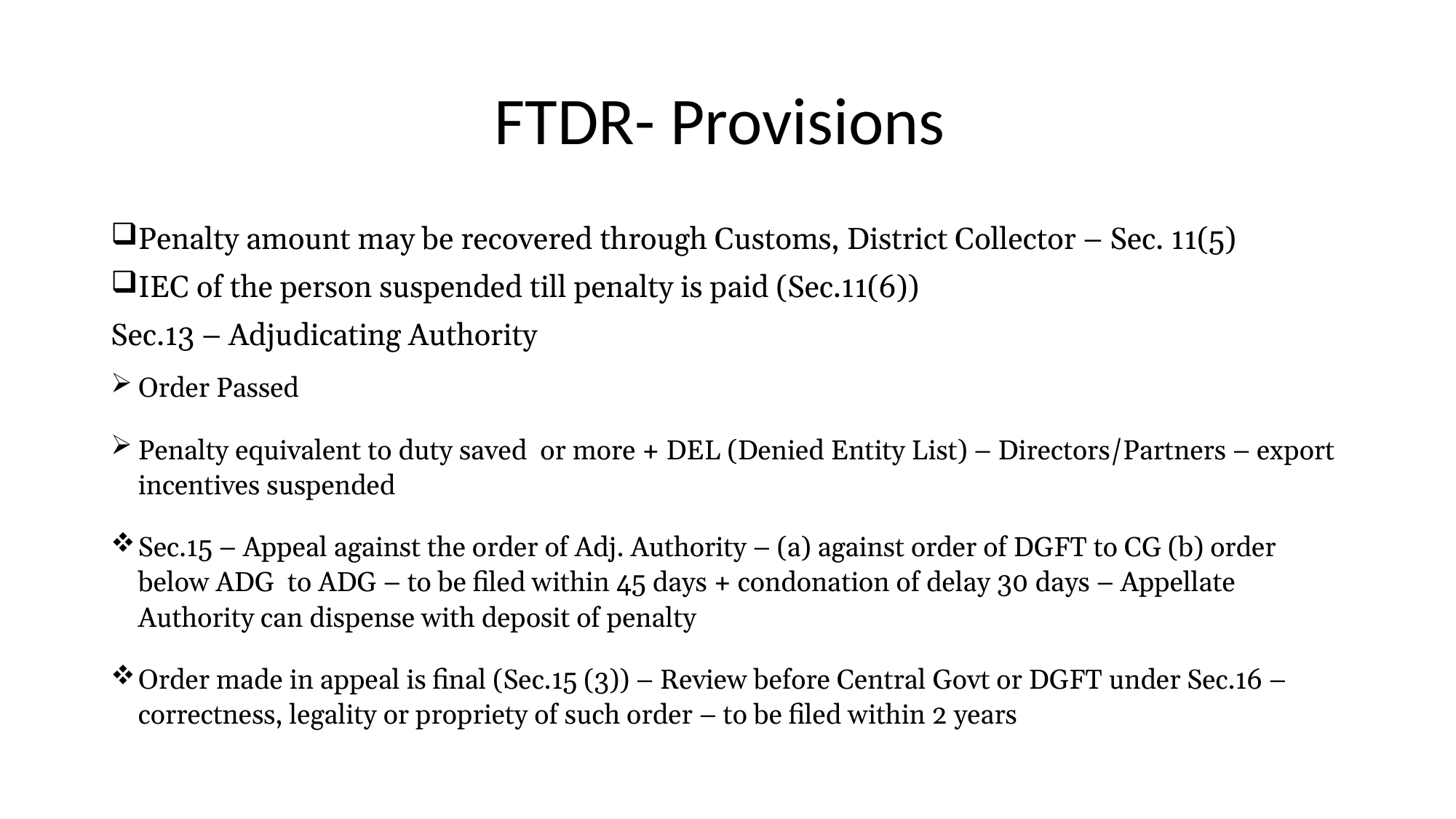

# FTDR- Provisions
Penalty amount may be recovered through Customs, District Collector – Sec. 11(5)
IEC of the person suspended till penalty is paid (Sec.11(6))
Sec.13 – Adjudicating Authority
Order Passed
Penalty equivalent to duty saved  or more + DEL (Denied Entity List) – Directors/Partners – export incentives suspended
Sec.15 – Appeal against the order of Adj. Authority – (a) against order of DGFT to CG (b) order below ADG  to ADG – to be filed within 45 days + condonation of delay 30 days – Appellate Authority can dispense with deposit of penalty
Order made in appeal is final (Sec.15 (3)) – Review before Central Govt or DGFT under Sec.16 –correctness, legality or propriety of such order – to be filed within 2 years